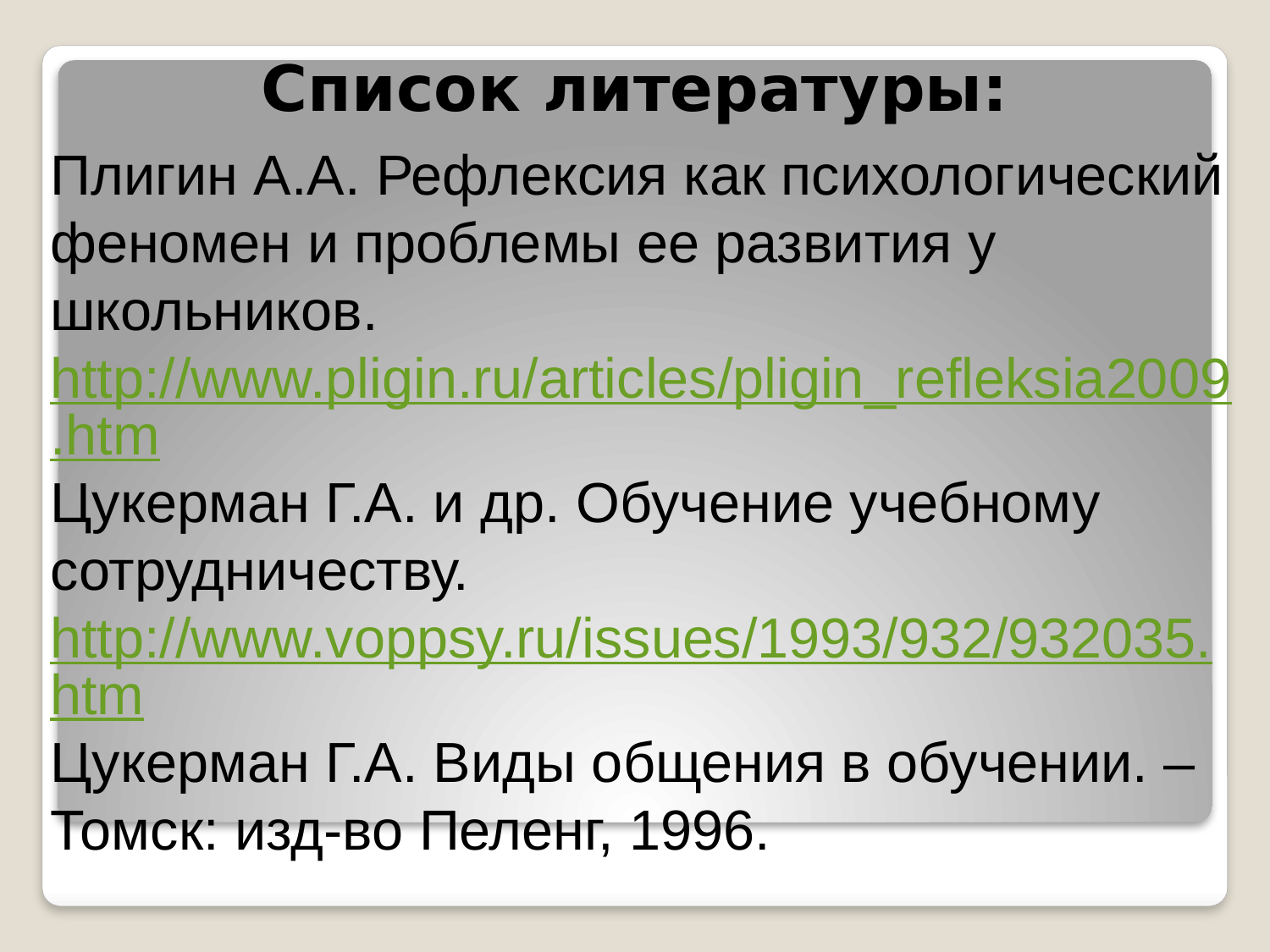

# Список литературы:
Плигин А.А. Рефлексия как психологический феномен и проблемы ее развития у школьников.
http://www.pligin.ru/articles/pligin_refleksia2009.htm
Цукерман Г.А. и др. Обучение учебному сотрудничеству. http://www.voppsy.ru/issues/1993/932/932035.htm
Цукерман Г.А. Виды общения в обучении. – Томск: изд-во Пеленг, 1996.